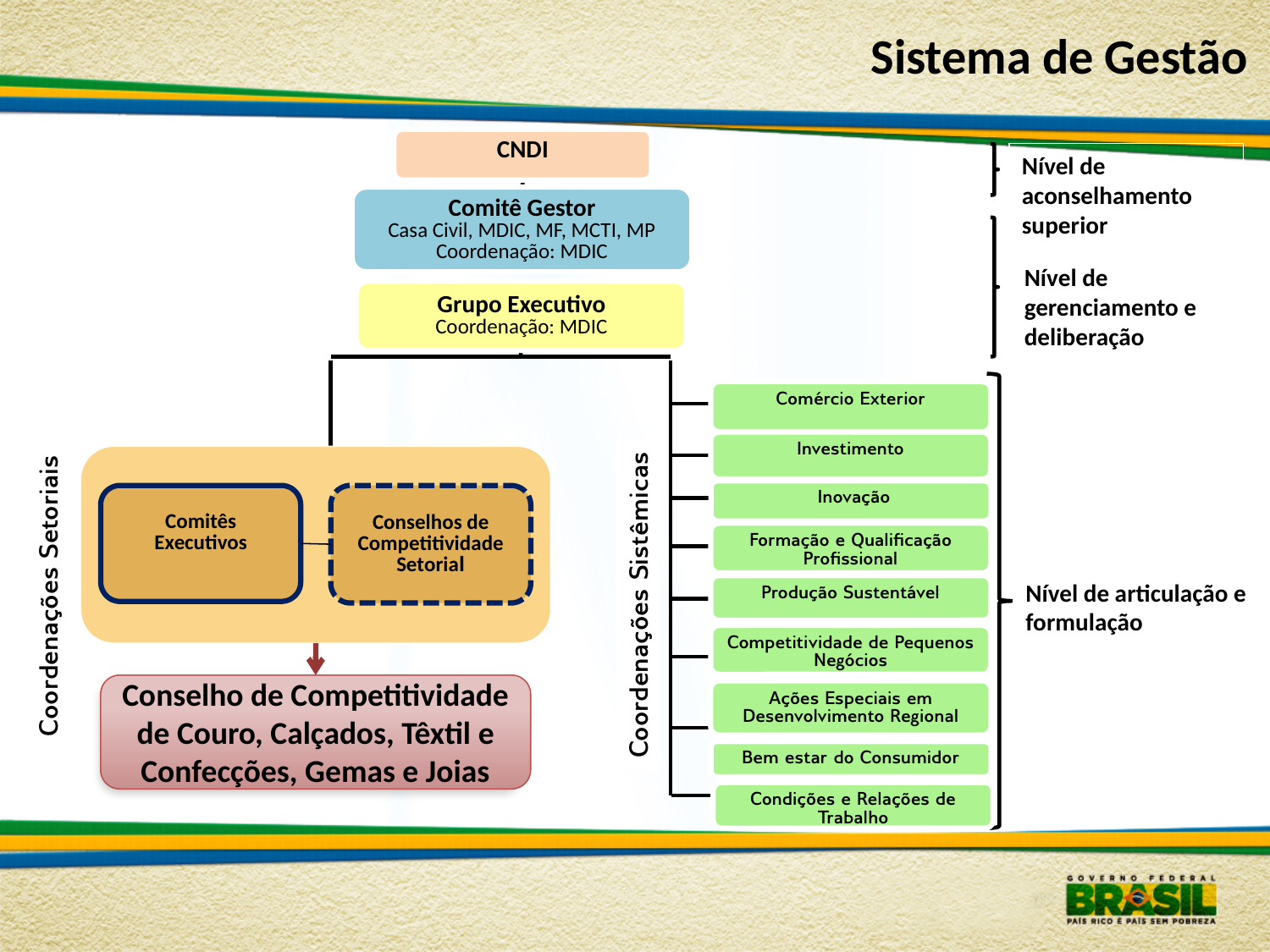

Sistema de Gestão
CNDI

Nível de aconselhamento superior

Comitê Gestor
Casa Civil, MDIC, MF, MCTI, MP
Coordenação: MDIC

Nível de gerenciamento e deliberação
Grupo Executivo
Coordenação: MDIC

Comércio Exterior

Investimento

Comitês Executivos

Conselhos de Competitividade Setorial
 Inovação

Formação e Qualificação Profissional

Nível de articulação e formulação
Coordenações Setoriais
Produção Sustentável

Coordenações Sistêmicas
Competitividade de Pequenos Negócios

Conselho de Competitividade de Couro, Calçados, Têxtil e Confecções, Gemas e Joias
Ações Especiais em Desenvolvimento Regional
Bem estar do Consumidor
Condições e Relações de Trabalho